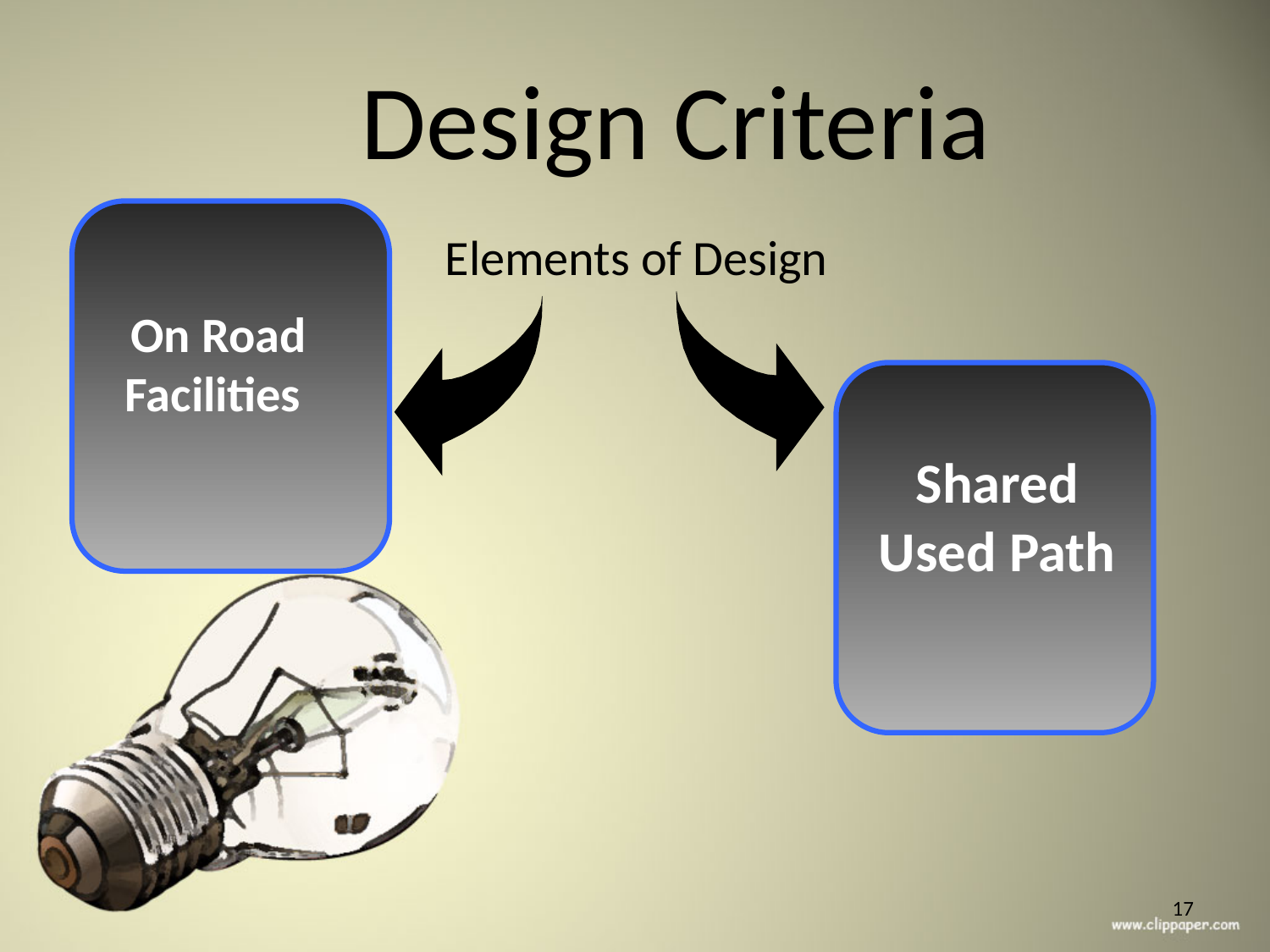

# Design Criteria

Elements of Design

On Road Facilities

Shared Used Path
17